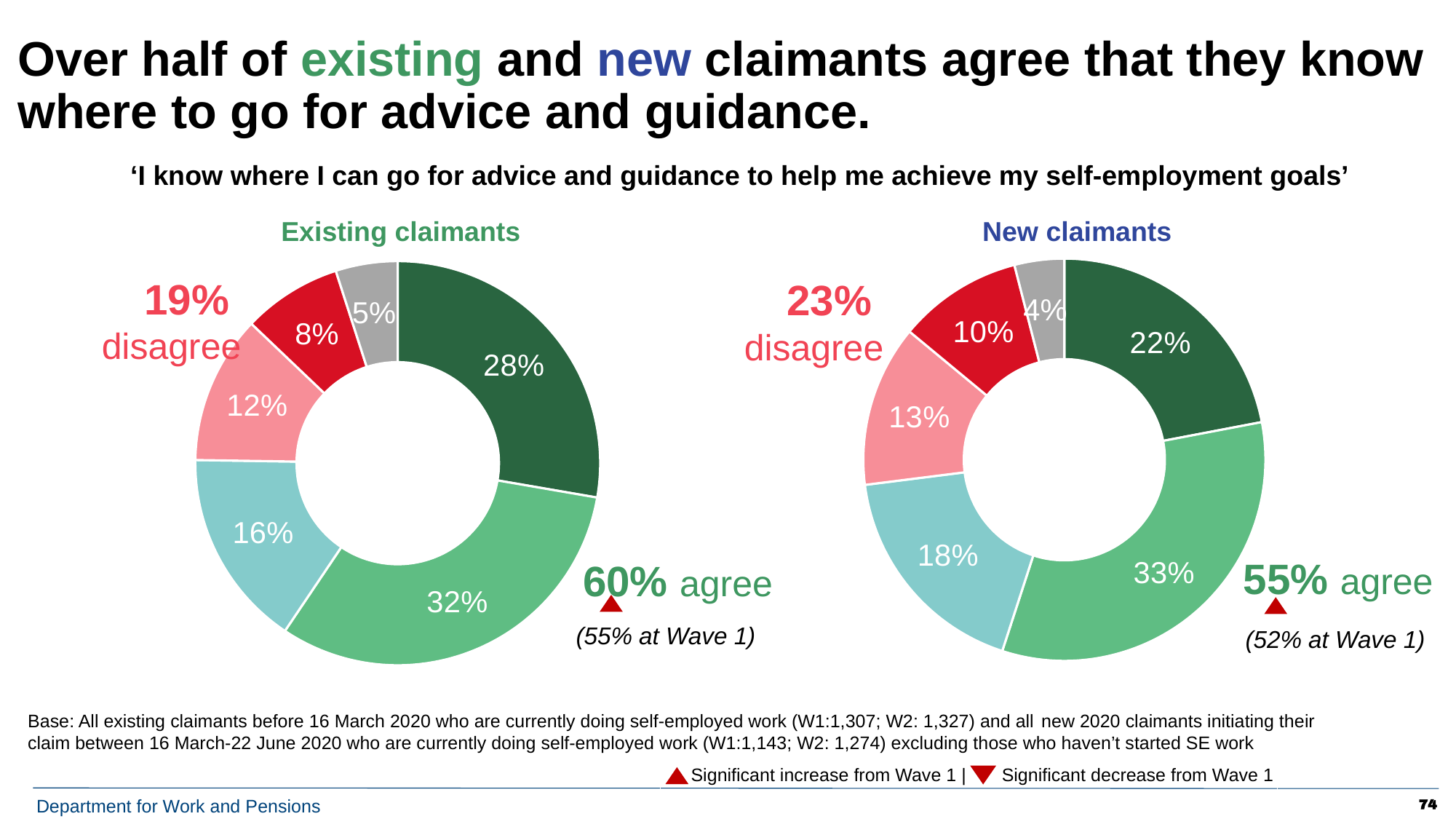

# Over half of existing and new claimants agree that they know where to go for advice and guidance.
‘I know where I can go for advice and guidance to help me achieve my self-employment goals’

### Chart

| Category | Sales |
|---|---|
| Strongly agree | 0.22 |
| Tend to agree | 0.33 |
| Neither agree nor disagree | 0.18 |
| Tend to disagree | 0.13 |
| Strongly disagree | 0.1 |
| Don't know | 0.04 |

### Chart

| Category | Sales |
|---|---|
| Strongly agree | 0.28 |
| Tend to agree | 0.32 |
| Neither agree nor disagree | 0.16 |
| Tend to disagree | 0.12 |
| Strongly disagree | 0.08 |
| Don't know | 0.05 |
Existing claimants
New claimants
19%
disagree
23%
disagree

55% agree
60% agree

(55% at Wave 1)
(52% at Wave 1)
Base: All existing claimants before 16 March 2020 who are currently doing self-employed work (W1:1,307; W2: 1,327) and all new 2020 claimants initiating their claim between 16 March-22 June 2020 who are currently doing self-employed work (W1:1,143; W2: 1,274) excluding those who haven’t started SE work
      Significant increase from Wave 1 |       Significant decrease from Wave 1

74